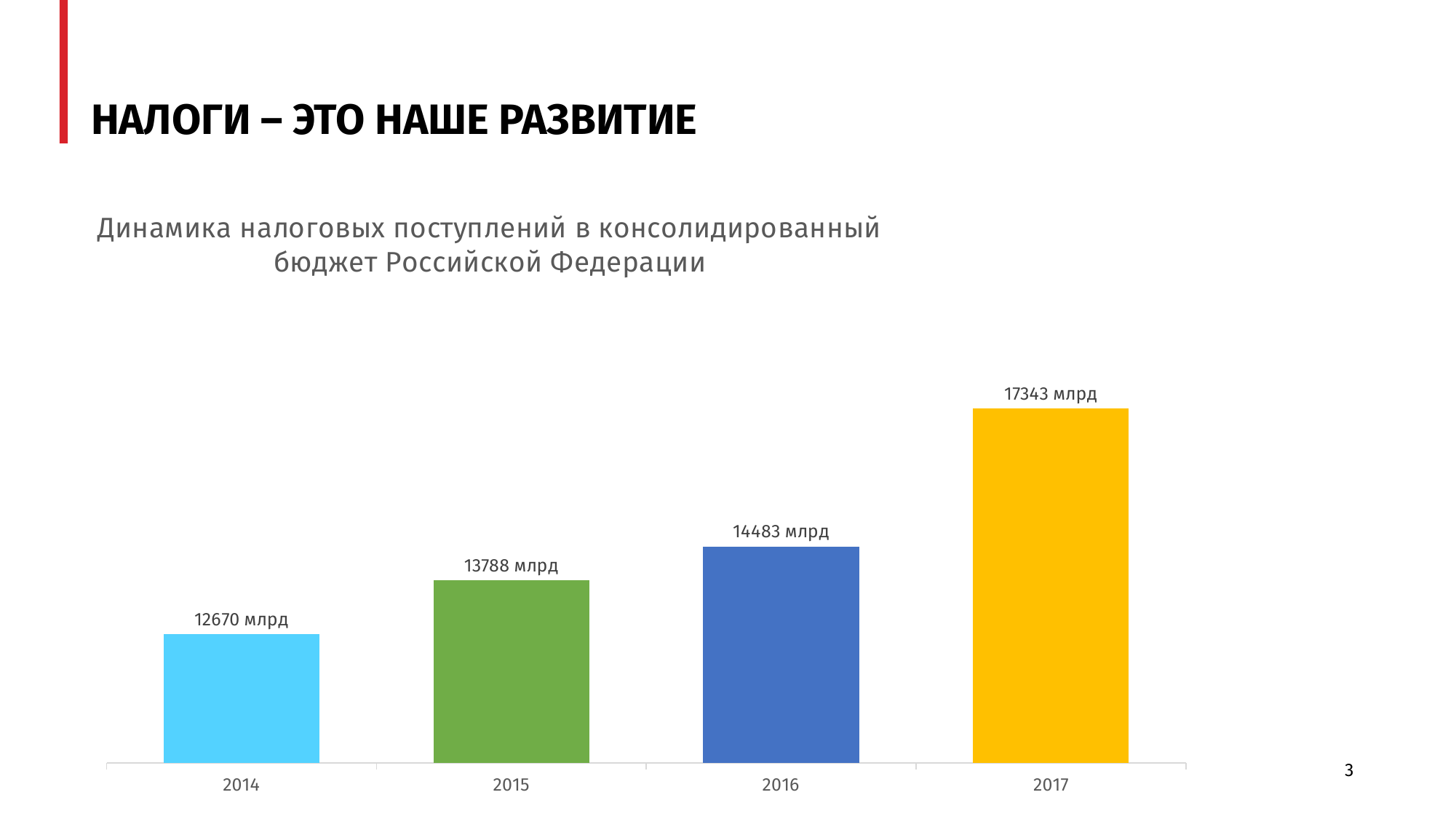

НАЛОГИ – ЭТО НАШЕ РАЗВИТИЕ

### Chart: Динамика налоговых поступлений в консолидированный бюджет Российской Федерации

| Category | млрд руб. |
|---|---|
| 2014 | 2670.0 |
| 2015 | 3788.0 |
| 2016 | 4483.0 |
| 2017 | 7343.0 |
3